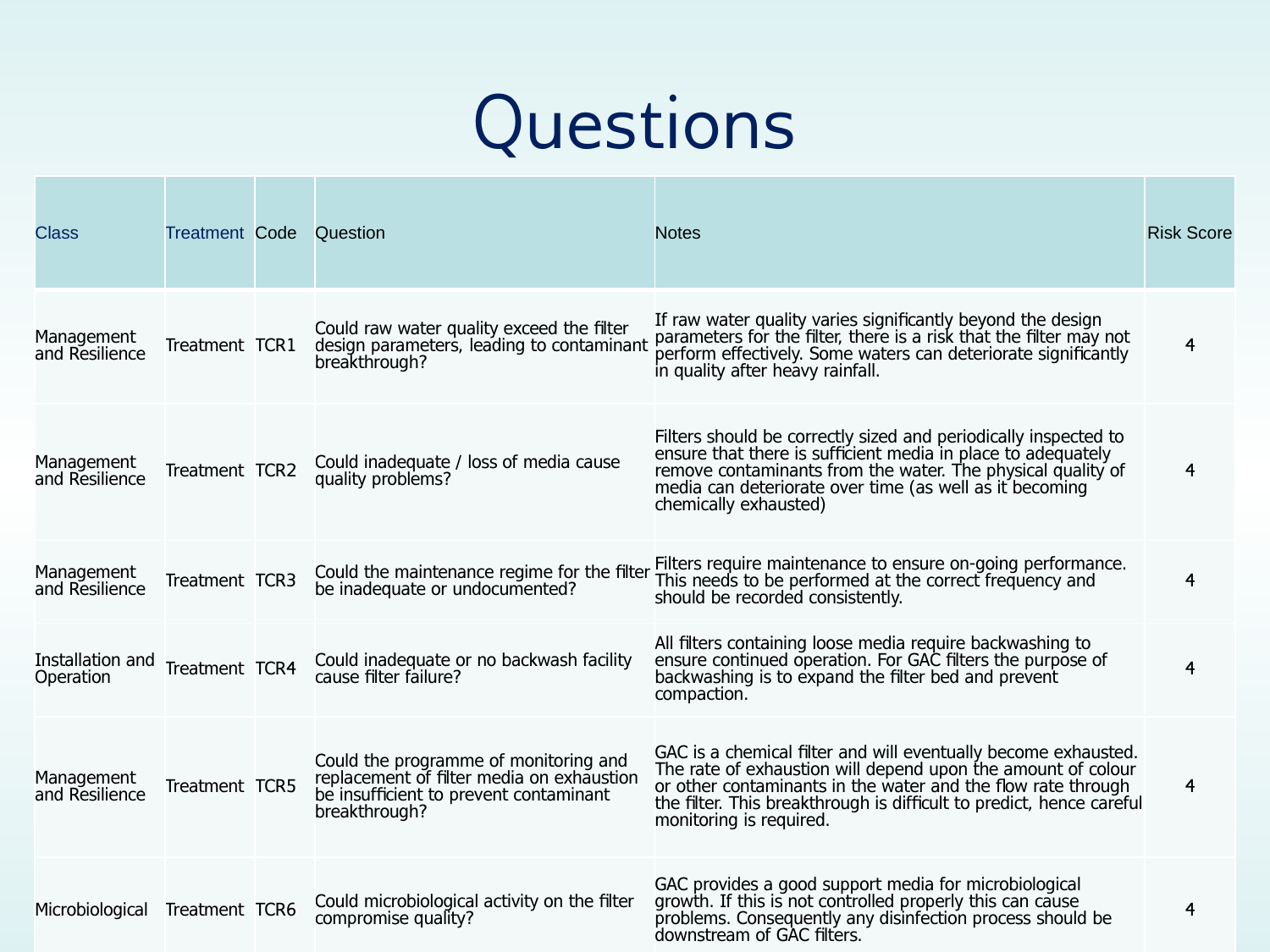

# Questions
| Class | Treatment | Code | Question | Notes | Risk Score |
| --- | --- | --- | --- | --- | --- |
| Management and Resilience | Treatment | TCR1 | Could raw water quality exceed the filter design parameters, leading to contaminant breakthrough? | If raw water quality varies significantly beyond the design parameters for the filter, there is a risk that the filter may not perform effectively. Some waters can deteriorate significantly in quality after heavy rainfall. | 4 |
| Management and Resilience | Treatment | TCR2 | Could inadequate / loss of media cause quality problems? | Filters should be correctly sized and periodically inspected to ensure that there is sufficient media in place to adequately remove contaminants from the water. The physical quality of media can deteriorate over time (as well as it becoming chemically exhausted) | 4 |
| Management and Resilience | Treatment | TCR3 | Could the maintenance regime for the filter be inadequate or undocumented? | Filters require maintenance to ensure on-going performance. This needs to be performed at the correct frequency and should be recorded consistently. | 4 |
| Installation and Operation | Treatment | TCR4 | Could inadequate or no backwash facility cause filter failure? | All filters containing loose media require backwashing to ensure continued operation. For GAC filters the purpose of backwashing is to expand the filter bed and prevent compaction. | 4 |
| Management and Resilience | Treatment | TCR5 | Could the programme of monitoring and replacement of filter media on exhaustion be insufficient to prevent contaminant breakthrough? | GAC is a chemical filter and will eventually become exhausted. The rate of exhaustion will depend upon the amount of colour or other contaminants in the water and the flow rate through the filter. This breakthrough is difficult to predict, hence careful monitoring is required. | 4 |
| Microbiological | Treatment | TCR6 | Could microbiological activity on the filter compromise quality? | GAC provides a good support media for microbiological growth. If this is not controlled properly this can cause problems. Consequently any disinfection process should be downstream of GAC filters. | 4 |